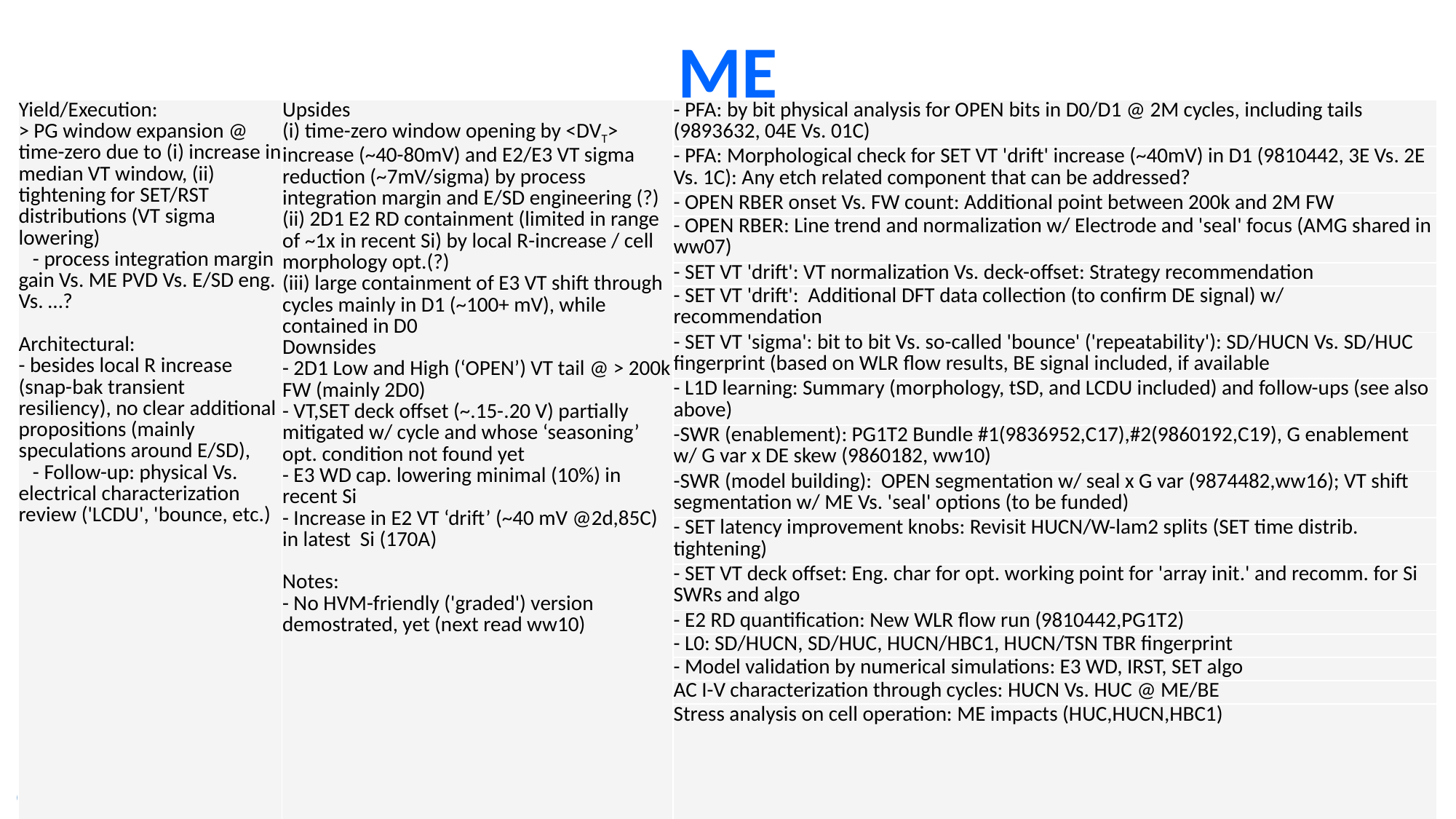

# ME
| Yield/Execution: > PG window expansion @ time-zero due to (i) increase in median VT window, (ii) tightening for SET/RST distributions (VT sigma lowering) - process integration margin gain Vs. ME PVD Vs. E/SD eng. Vs. …? Architectural: - besides local R increase (snap-bak transient resiliency), no clear additional propositions (mainly speculations around E/SD), - Follow-up: physical Vs. electrical characterization review ('LCDU', 'bounce, etc.) | Upsides (i) time-zero window opening by <DVT> increase (~40-80mV) and E2/E3 VT sigma reduction (~7mV/sigma) by process integration margin and E/SD engineering (?) (ii) 2D1 E2 RD containment (limited in range of ~1x in recent Si) by local R-increase / cell morphology opt.(?) (iii) large containment of E3 VT shift through cycles mainly in D1 (~100+ mV), while contained in D0 Downsides - 2D1 Low and High (‘OPEN’) VT tail @ > 200k FW (mainly 2D0) - VT,SET deck offset (~.15-.20 V) partially mitigated w/ cycle and whose ‘seasoning’ opt. condition not found yet - E3 WD cap. lowering minimal (10%) in recent Si - Increase in E2 VT ‘drift’ (~40 mV @2d,85C) in latest Si (170A) Notes: - No HVM-friendly ('graded') version demostrated, yet (next read ww10) | - PFA: by bit physical analysis for OPEN bits in D0/D1 @ 2M cycles, including tails (9893632, 04E Vs. 01C) |
| --- | --- | --- |
|  |  | - PFA: Morphological check for SET VT 'drift' increase (~40mV) in D1 (9810442, 3E Vs. 2E Vs. 1C): Any etch related component that can be addressed? |
|  |  | - OPEN RBER onset Vs. FW count: Additional point between 200k and 2M FW |
|  |  | - OPEN RBER: Line trend and normalization w/ Electrode and 'seal' focus (AMG shared in ww07) |
|  |  | - SET VT 'drift': VT normalization Vs. deck-offset: Strategy recommendation |
|  |  | - SET VT 'drift': Additional DFT data collection (to confirm DE signal) w/ recommendation |
|  |  | - SET VT 'sigma': bit to bit Vs. so-called 'bounce' ('repeatability'): SD/HUCN Vs. SD/HUC fingerprint (based on WLR flow results, BE signal included, if available |
|  |  | - L1D learning: Summary (morphology, tSD, and LCDU included) and follow-ups (see also above) |
|  |  | -SWR (enablement): PG1T2 Bundle #1(9836952,C17),#2(9860192,C19), G enablement w/ G var x DE skew (9860182, ww10) |
|  |  | -SWR (model building): OPEN segmentation w/ seal x G var (9874482,ww16); VT shift segmentation w/ ME Vs. 'seal' options (to be funded) |
|  |  | - SET latency improvement knobs: Revisit HUCN/W-lam2 splits (SET time distrib. tightening) |
|  |  | - SET VT deck offset: Eng. char for opt. working point for 'array init.' and recomm. for Si SWRs and algo |
|  |  | - E2 RD quantification: New WLR flow run (9810442,PG1T2) |
|  |  | - L0: SD/HUCN, SD/HUC, HUCN/HBC1, HUCN/TSN TBR fingerprint |
|  |  | - Model validation by numerical simulations: E3 WD, IRST, SET algo |
|  |  | AC I-V characterization through cycles: HUCN Vs. HUC @ ME/BE |
|  |  | Stress analysis on cell operation: ME impacts (HUC,HUCN,HBC1) |